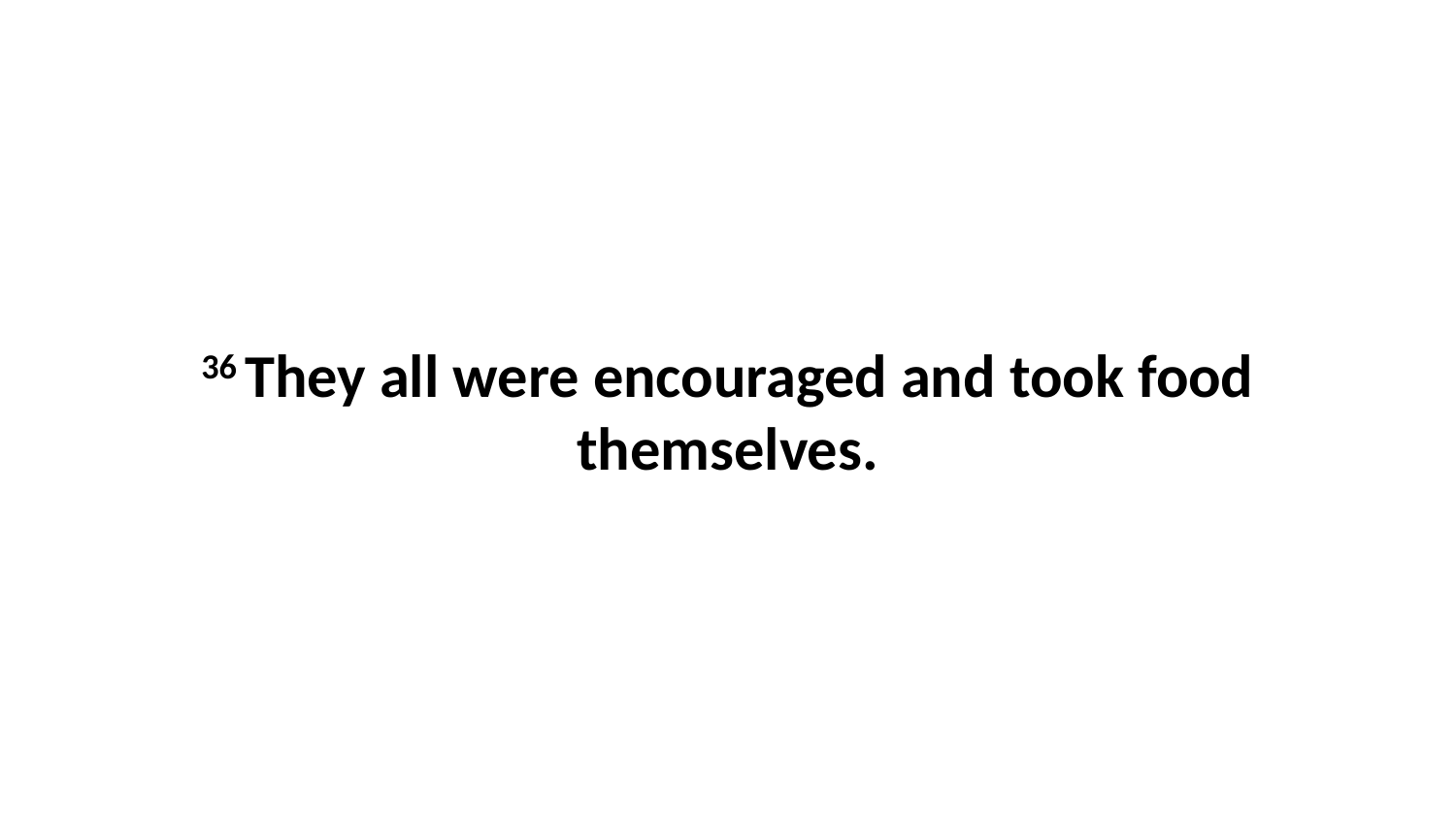

36 They all were encouraged and took food themselves.